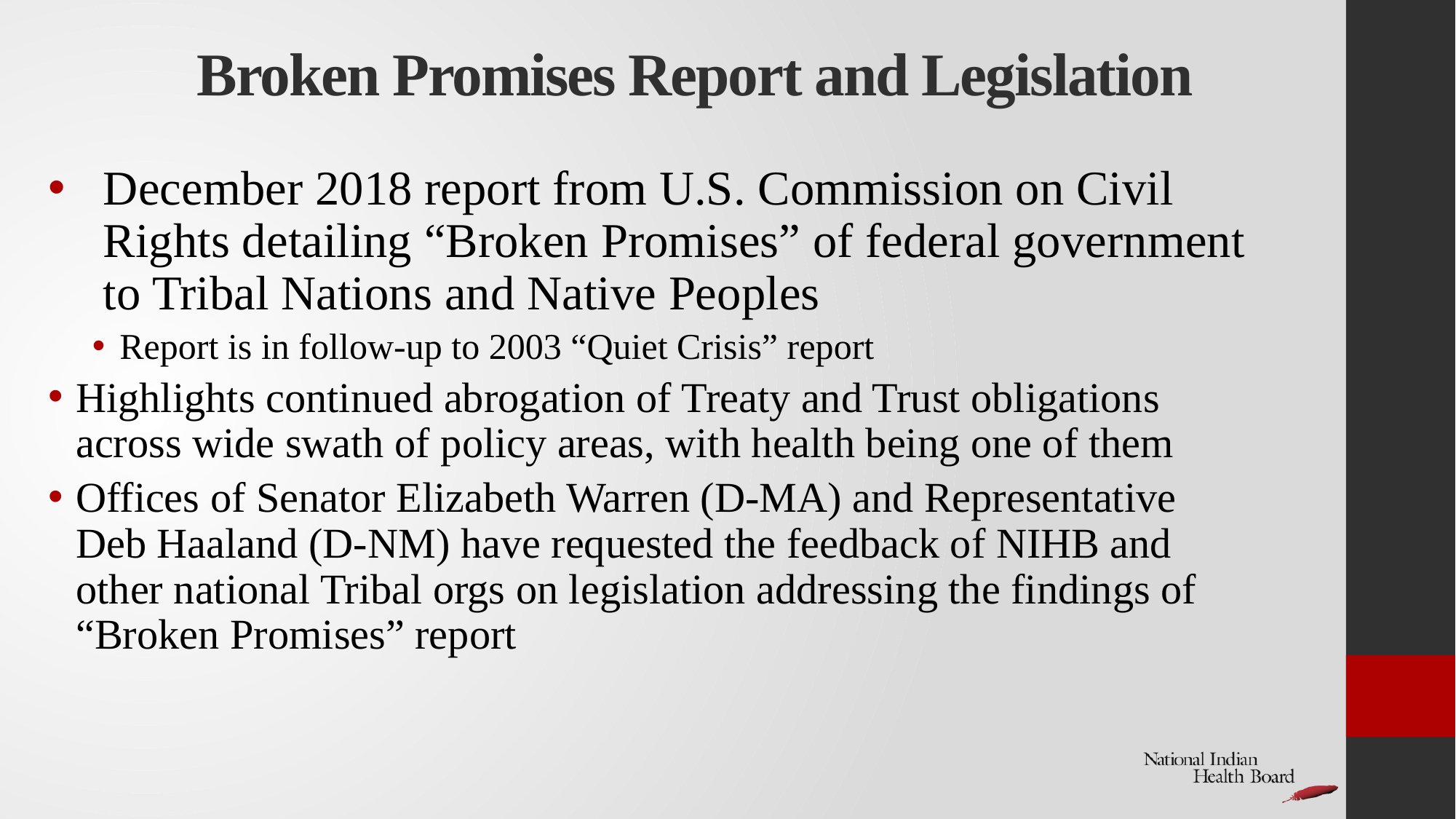

# Broken Promises Report and Legislation
December 2018 report from U.S. Commission on Civil Rights detailing “Broken Promises” of federal government to Tribal Nations and Native Peoples
Report is in follow-up to 2003 “Quiet Crisis” report
Highlights continued abrogation of Treaty and Trust obligations across wide swath of policy areas, with health being one of them
Offices of Senator Elizabeth Warren (D-MA) and Representative Deb Haaland (D-NM) have requested the feedback of NIHB and other national Tribal orgs on legislation addressing the findings of “Broken Promises” report